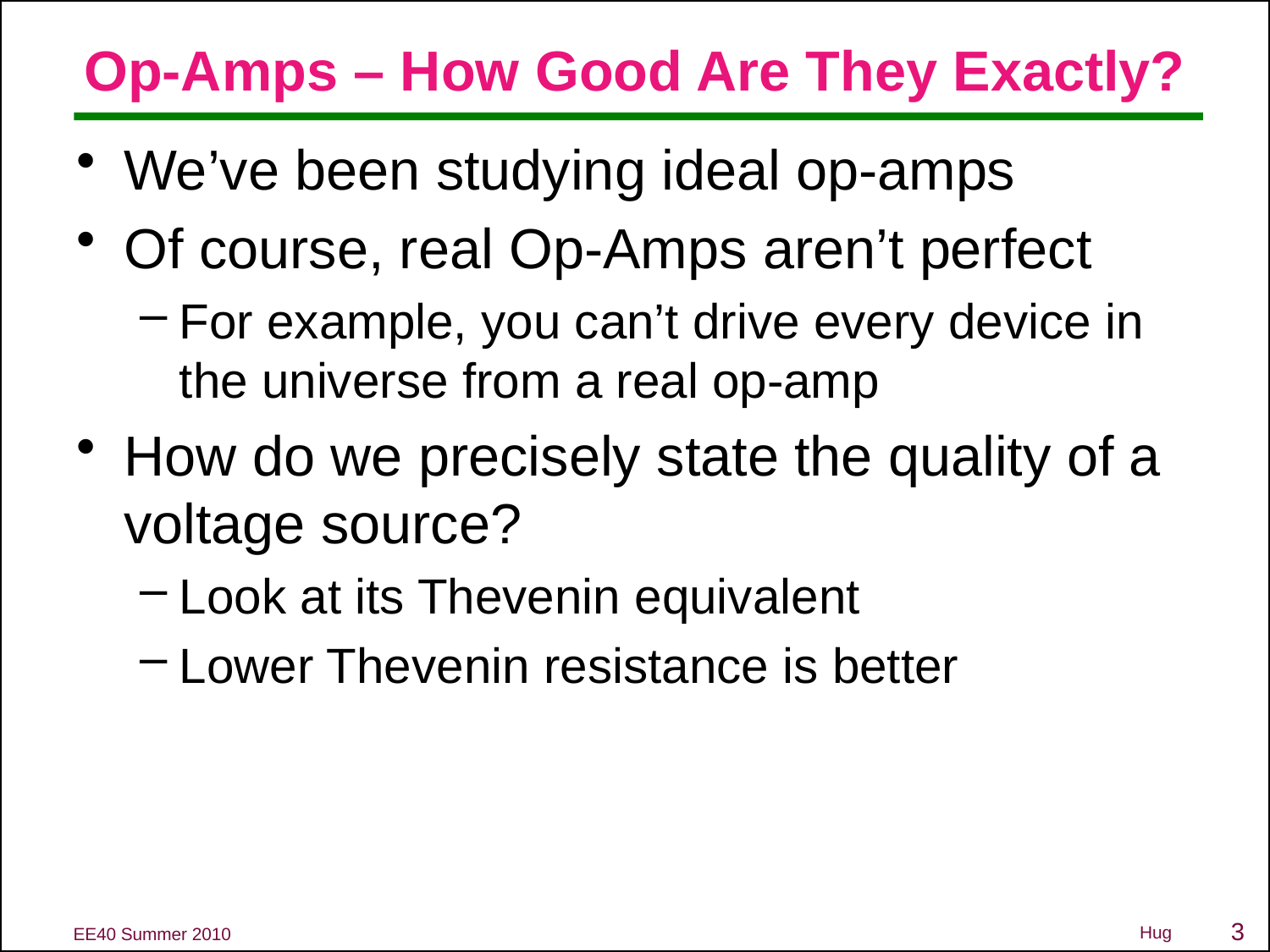

# Op-Amps – How Good Are They Exactly?
We’ve been studying ideal op-amps
Of course, real Op-Amps aren’t perfect
For example, you can’t drive every device in the universe from a real op-amp
How do we precisely state the quality of a voltage source?
Look at its Thevenin equivalent
Lower Thevenin resistance is better